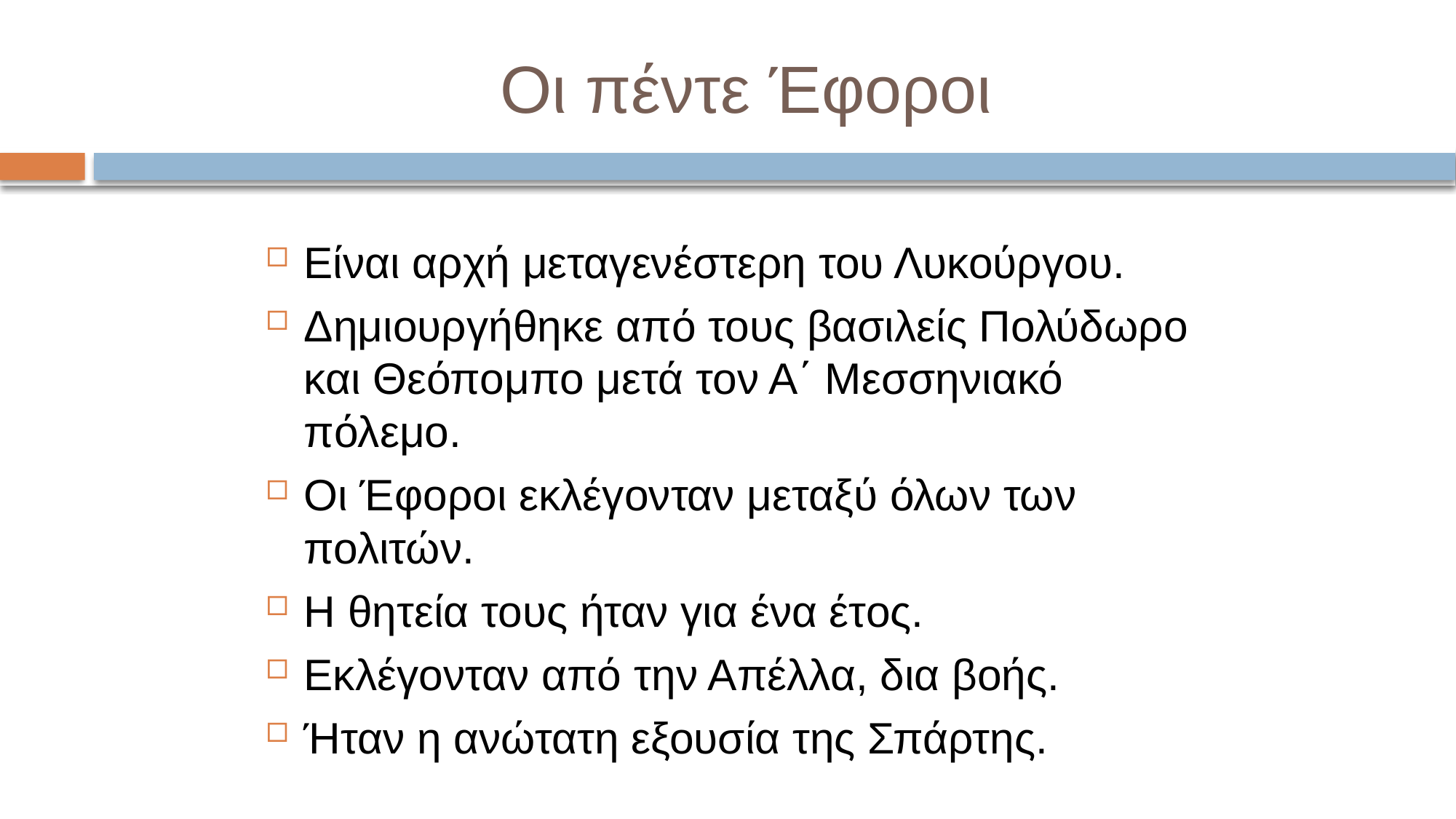

# Οι πέντε Έφοροι
Είναι αρχή μεταγενέστερη του Λυκούργου.
Δημιουργήθηκε από τους βασιλείς Πολύδωρο και Θεόπομπο μετά τον Α΄ Μεσσηνιακό πόλεμο.
Οι Έφοροι εκλέγονταν μεταξύ όλων των πολιτών.
Η θητεία τους ήταν για ένα έτος.
Εκλέγονταν από την Απέλλα, δια βοής.
Ήταν η ανώτατη εξουσία της Σπάρτης.